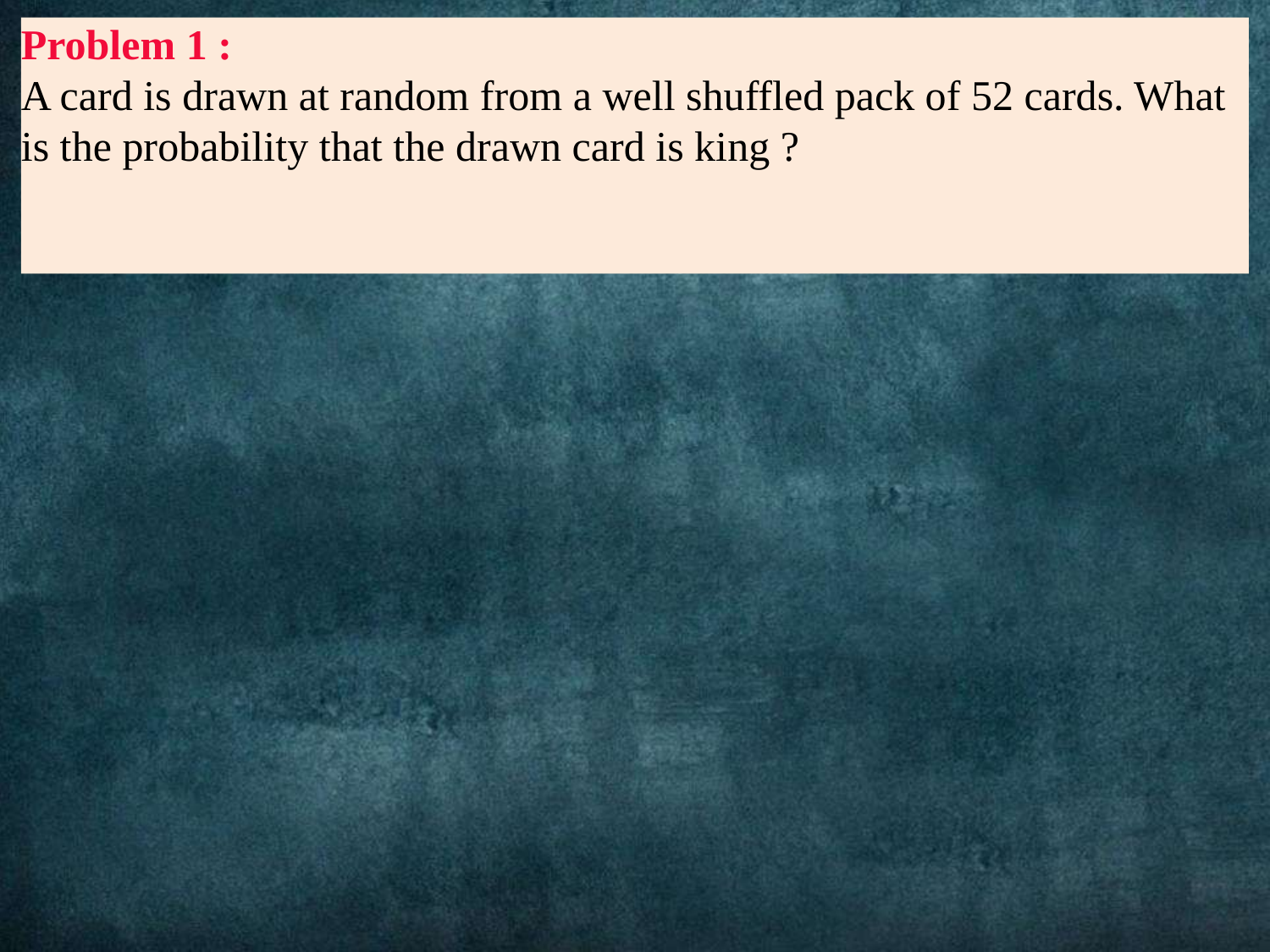

# Problem 1 : A card is drawn at random from a well shuffled pack of 52 cards. What is the probability that the drawn card is king ?